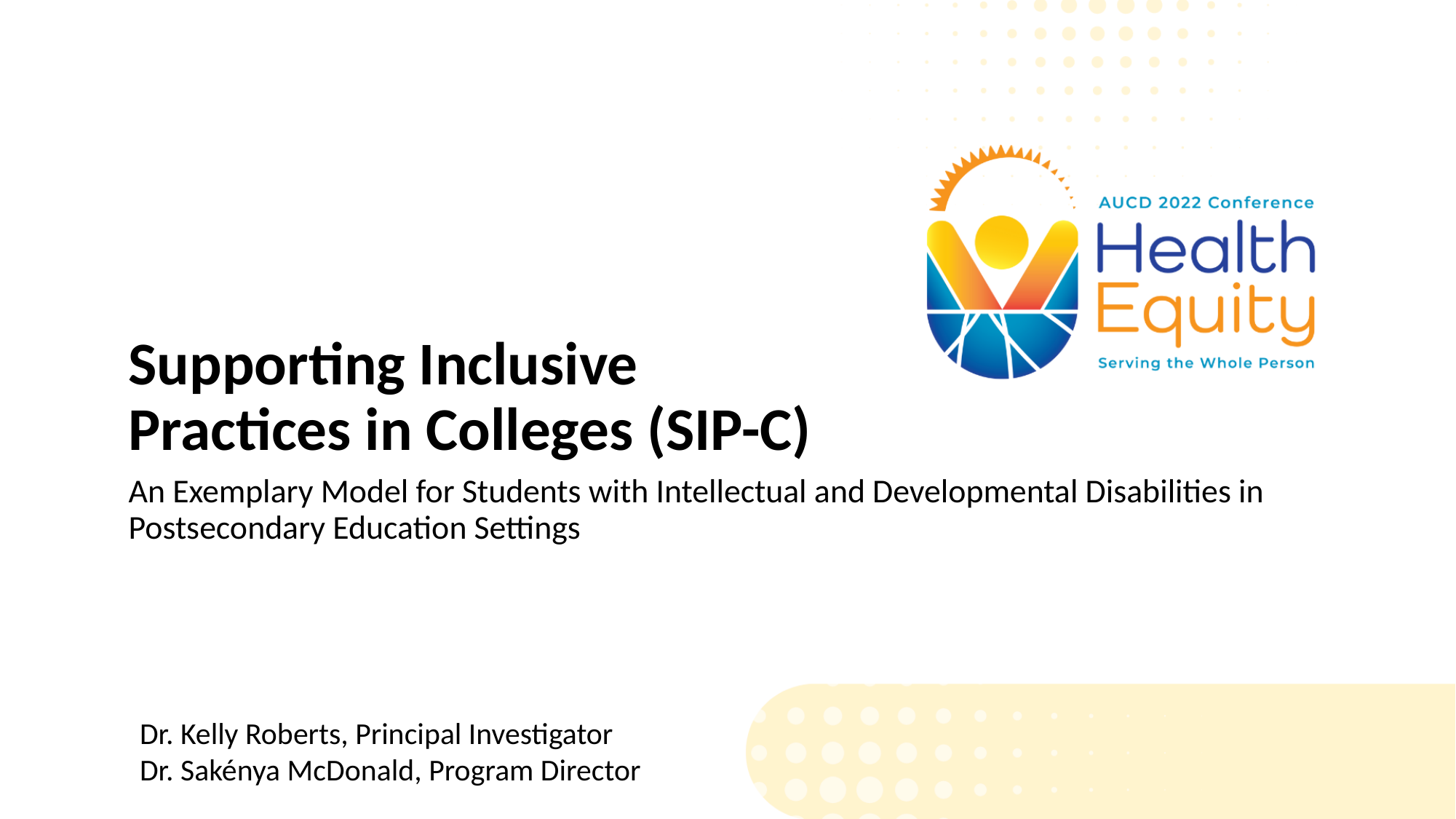

# Supporting Inclusive Practices in Colleges (SIP-C)
An Exemplary Model for Students with Intellectual and Developmental Disabilities in Postsecondary Education Settings

Dr. Kelly Roberts, Principal Investigator
Dr. Sakénya McDonald, Program Director